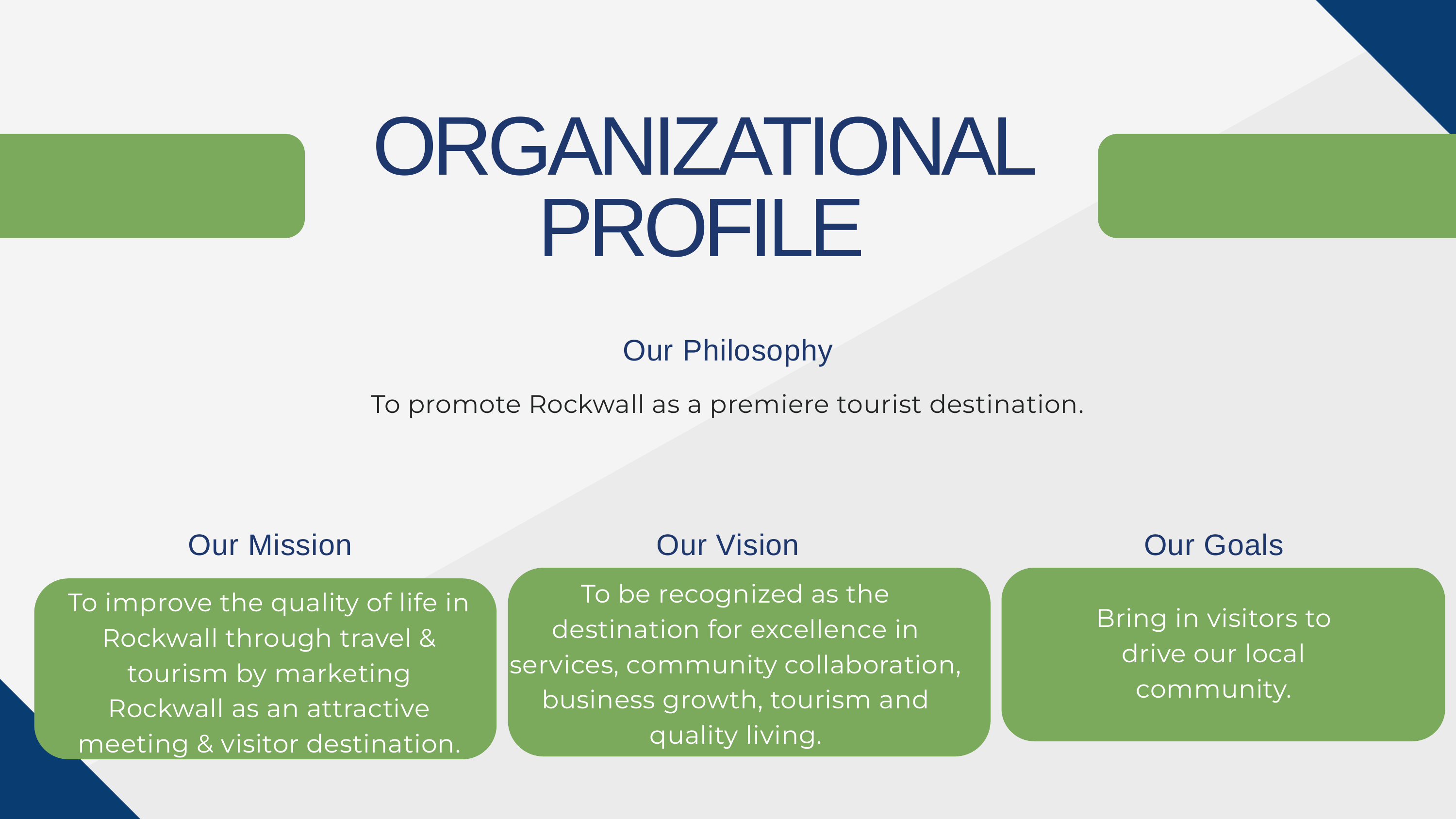

ORGANIZATIONAL PROFILE

Our Philosophy

To promote Rockwall as a premiere tourist destination.
Our Mission
Our Vision
Our Goals

To be recognized as the destination for excellence in services, community collaboration, business growth, tourism and quality living.

To improve the quality of life in Rockwall through travel & tourism by marketing Rockwall as an attractive meeting & visitor destination.
Bring in visitors to drive our local community.